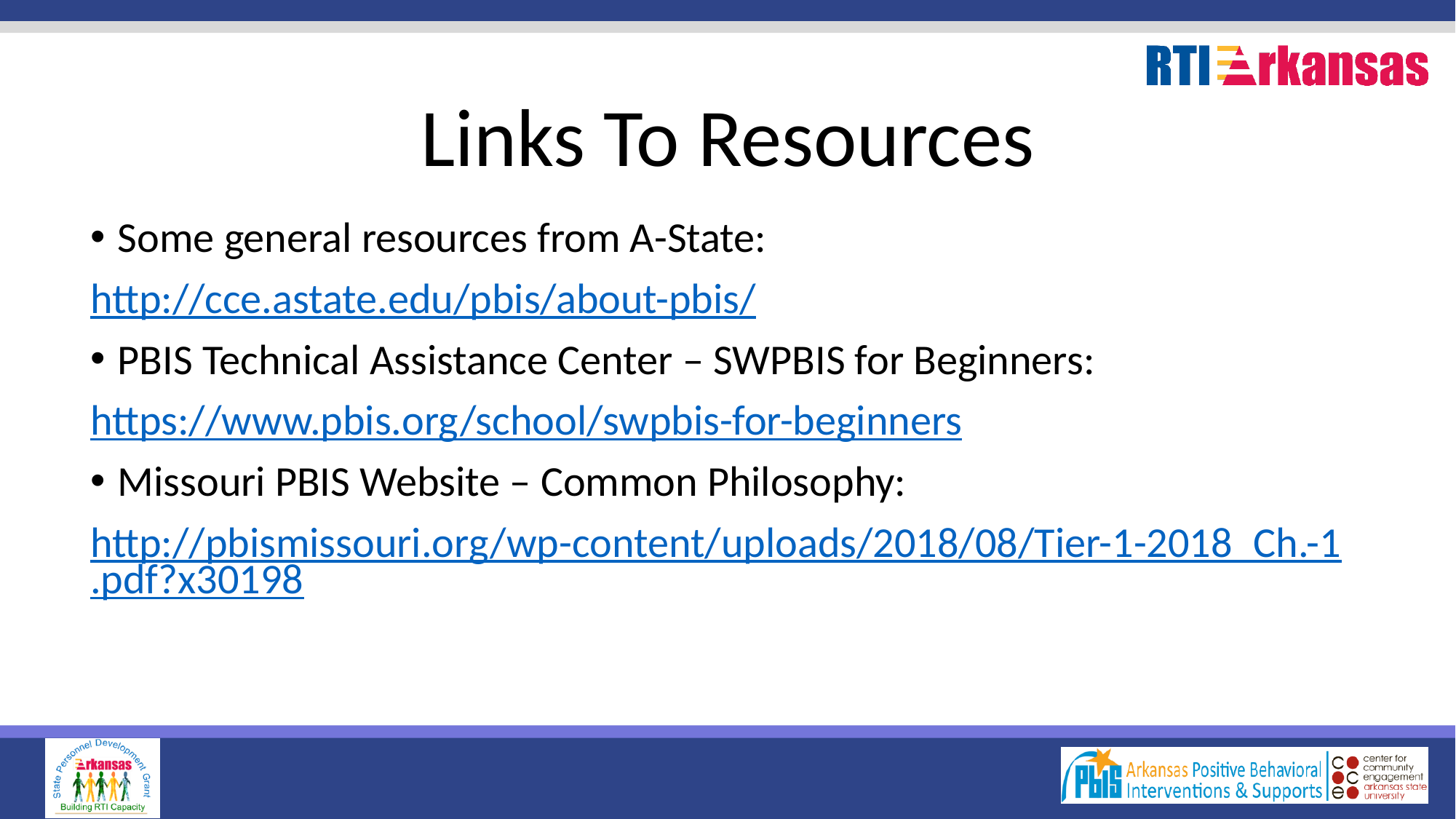

# Links To Resources
Some general resources from A-State:
http://cce.astate.edu/pbis/about-pbis/
PBIS Technical Assistance Center – SWPBIS for Beginners:
https://www.pbis.org/school/swpbis-for-beginners
Missouri PBIS Website – Common Philosophy:
http://pbismissouri.org/wp-content/uploads/2018/08/Tier-1-2018_Ch.-1.pdf?x30198